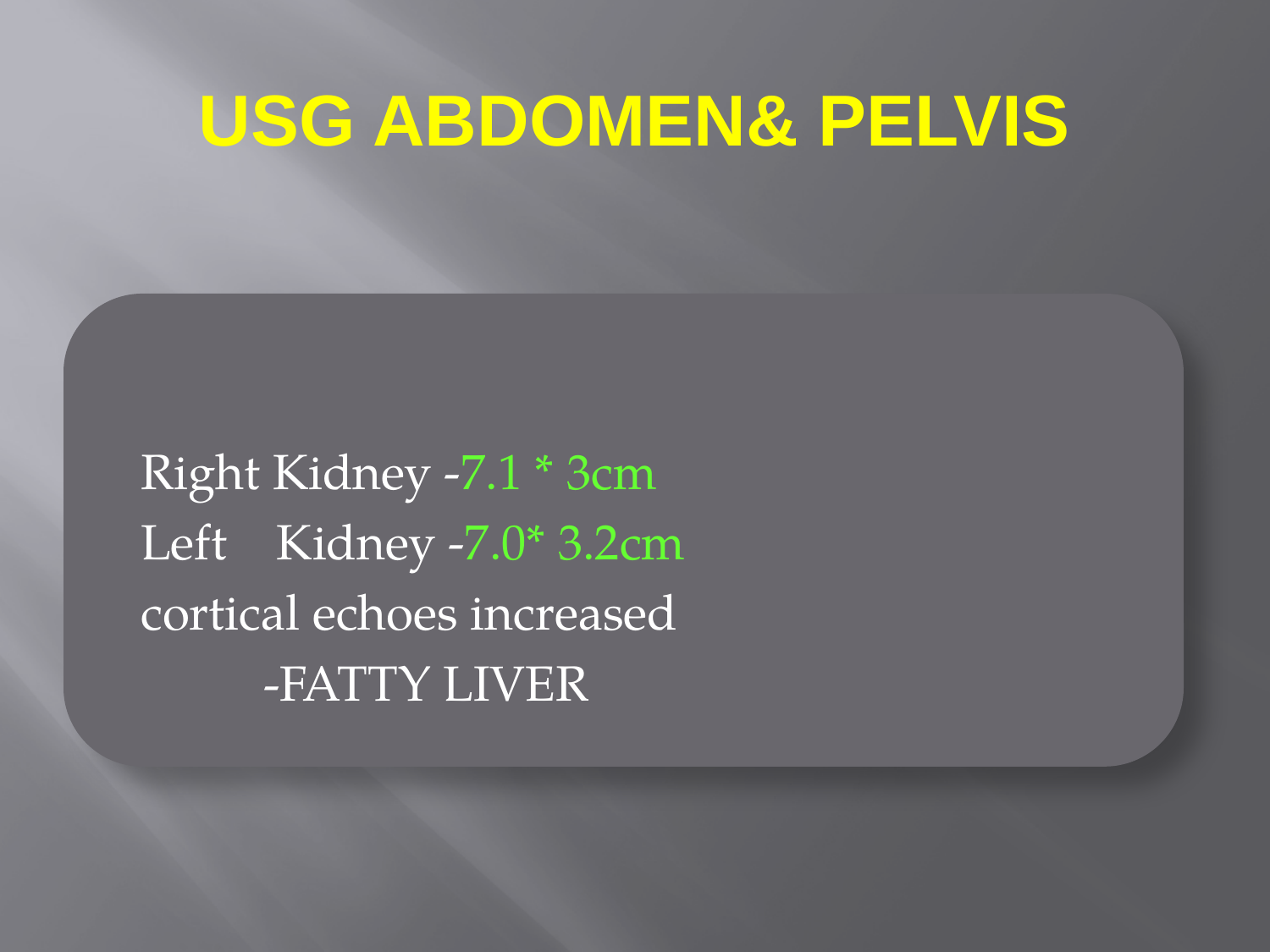

# USG ABDOMEN& PELVIS

 Right Kidney -7.1 * 3cm
 Left    Kidney -7.0* 3.2cm
 cortical echoes increased
           -FATTY LIVER